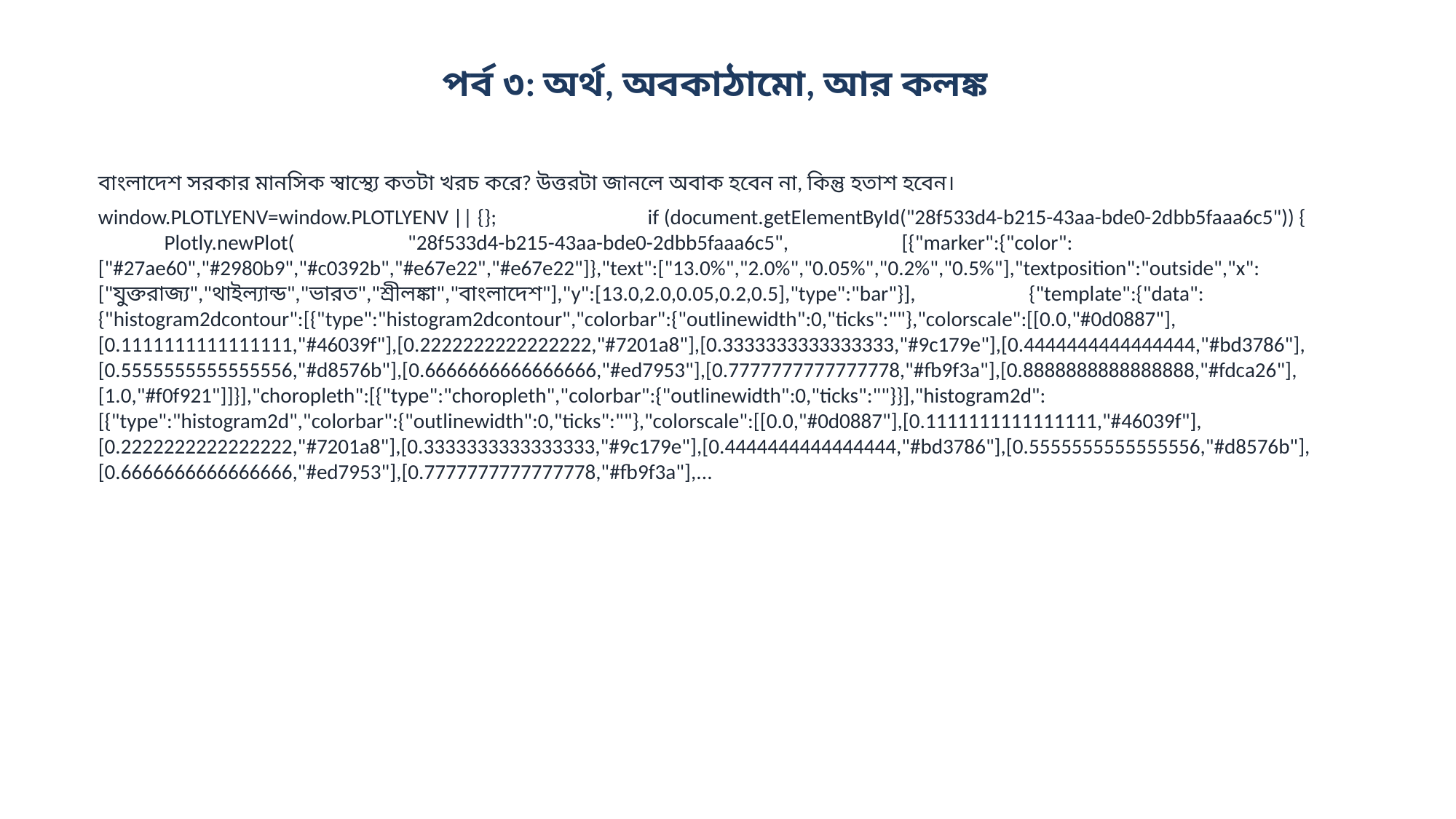

পর্ব ৩: অর্থ, অবকাঠামো, আর কলঙ্ক
বাংলাদেশ সরকার মানসিক স্বাস্থ্যে কতটা খরচ করে? উত্তরটা জানলে অবাক হবেন না, কিন্তু হতাশ হবেন।
window.PLOTLYENV=window.PLOTLYENV || {};                                if (document.getElementById("28f533d4-b215-43aa-bde0-2dbb5faaa6c5")) {                    Plotly.newPlot(                        "28f533d4-b215-43aa-bde0-2dbb5faaa6c5",                        [{"marker":{"color":["#27ae60","#2980b9","#c0392b","#e67e22","#e67e22"]},"text":["13.0%","2.0%","0.05%","0.2%","0.5%"],"textposition":"outside","x":["যুক্তরাজ্য","থাইল্যান্ড","ভারত","শ্রীলঙ্কা","বাংলাদেশ"],"y":[13.0,2.0,0.05,0.2,0.5],"type":"bar"}],                        {"template":{"data":{"histogram2dcontour":[{"type":"histogram2dcontour","colorbar":{"outlinewidth":0,"ticks":""},"colorscale":[[0.0,"#0d0887"],[0.1111111111111111,"#46039f"],[0.2222222222222222,"#7201a8"],[0.3333333333333333,"#9c179e"],[0.4444444444444444,"#bd3786"],[0.5555555555555556,"#d8576b"],[0.6666666666666666,"#ed7953"],[0.7777777777777778,"#fb9f3a"],[0.8888888888888888,"#fdca26"],[1.0,"#f0f921"]]}],"choropleth":[{"type":"choropleth","colorbar":{"outlinewidth":0,"ticks":""}}],"histogram2d":[{"type":"histogram2d","colorbar":{"outlinewidth":0,"ticks":""},"colorscale":[[0.0,"#0d0887"],[0.1111111111111111,"#46039f"],[0.2222222222222222,"#7201a8"],[0.3333333333333333,"#9c179e"],[0.4444444444444444,"#bd3786"],[0.5555555555555556,"#d8576b"],[0.6666666666666666,"#ed7953"],[0.7777777777777778,"#fb9f3a"],...